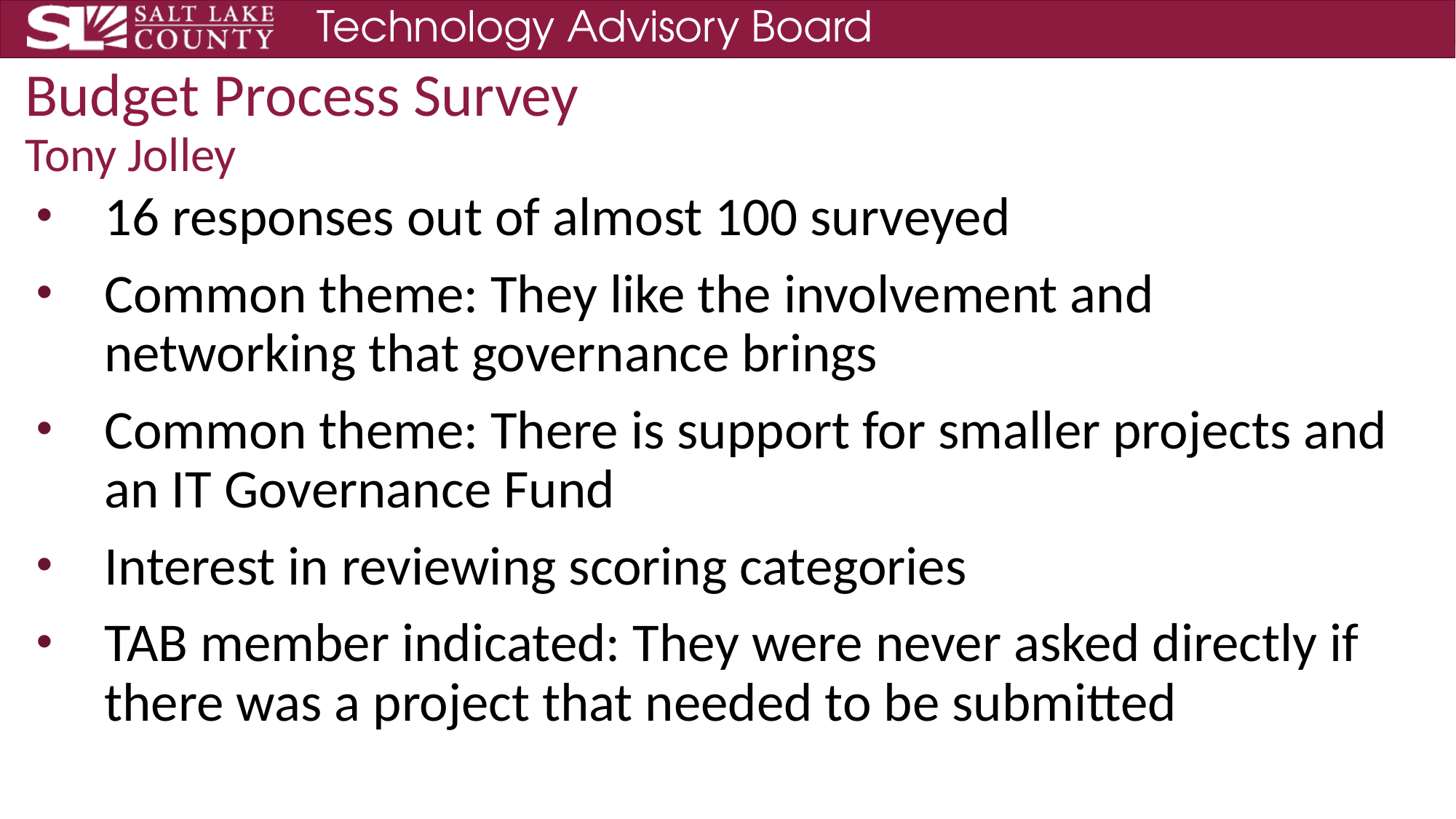

# Budget Process Survey Tony Jolley
16 responses out of almost 100 surveyed
Common theme: They like the involvement and networking that governance brings
Common theme: There is support for smaller projects and an IT Governance Fund
Interest in reviewing scoring categories
TAB member indicated: They were never asked directly if there was a project that needed to be submitted